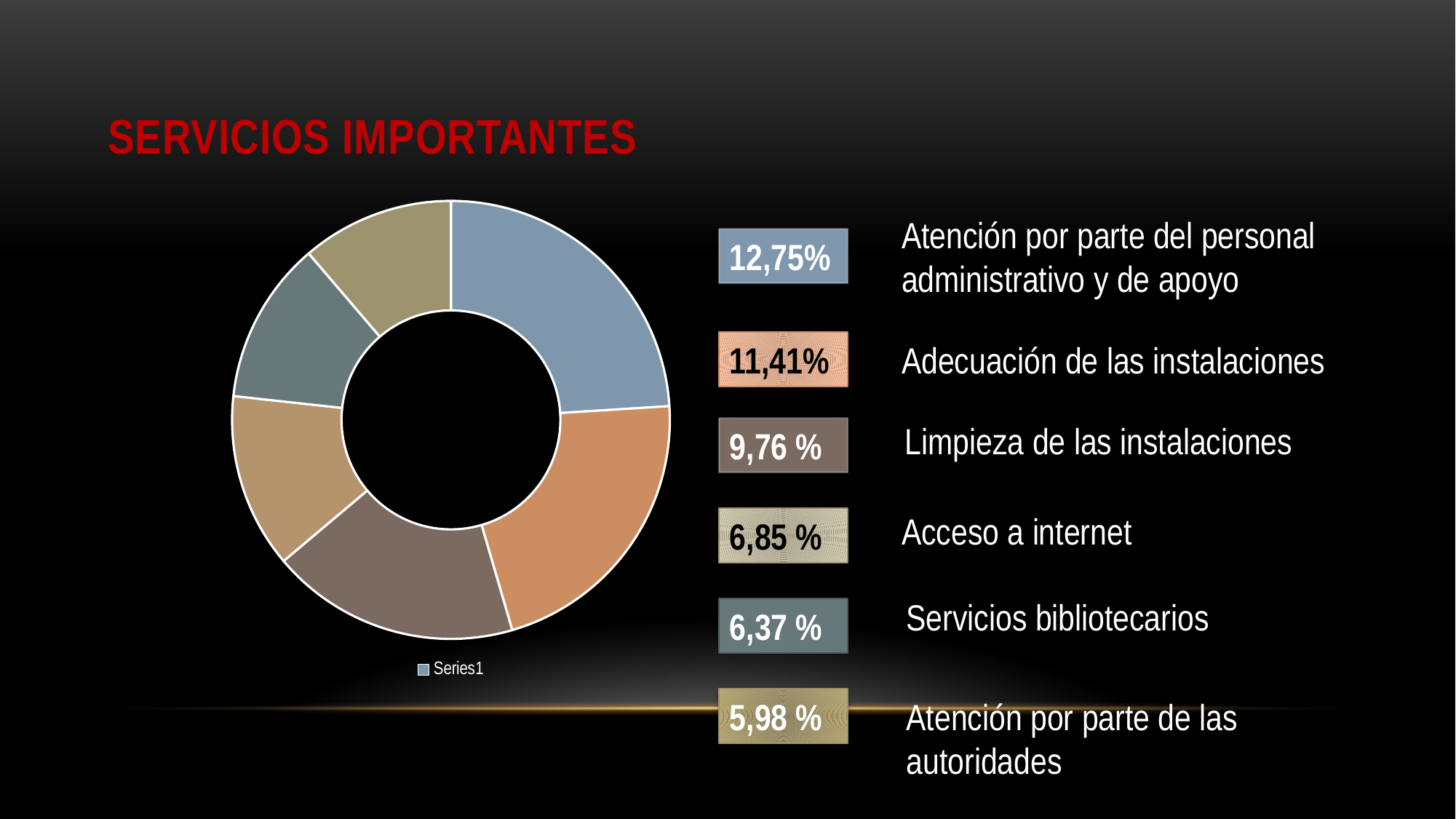

# Servicios importantes

### Chart

| Category | Columna1 |
|---|---|
|  | 12.745869394177813 |
|  | 11.408339889850511 |
|  | 9.75609756097561 |
|  | 6.845003933910307 |
|  | 6.3729346970889065 |
|  | 5.979543666404406 |
Atención por parte del personal administrativo y de apoyo
12,75%
11,41%
Adecuación de las instalaciones
Limpieza de las instalaciones
9,76 %
Acceso a internet
6,85 %
Servicios bibliotecarios
6,37 %
5,98 %
Atención por parte de las autoridades